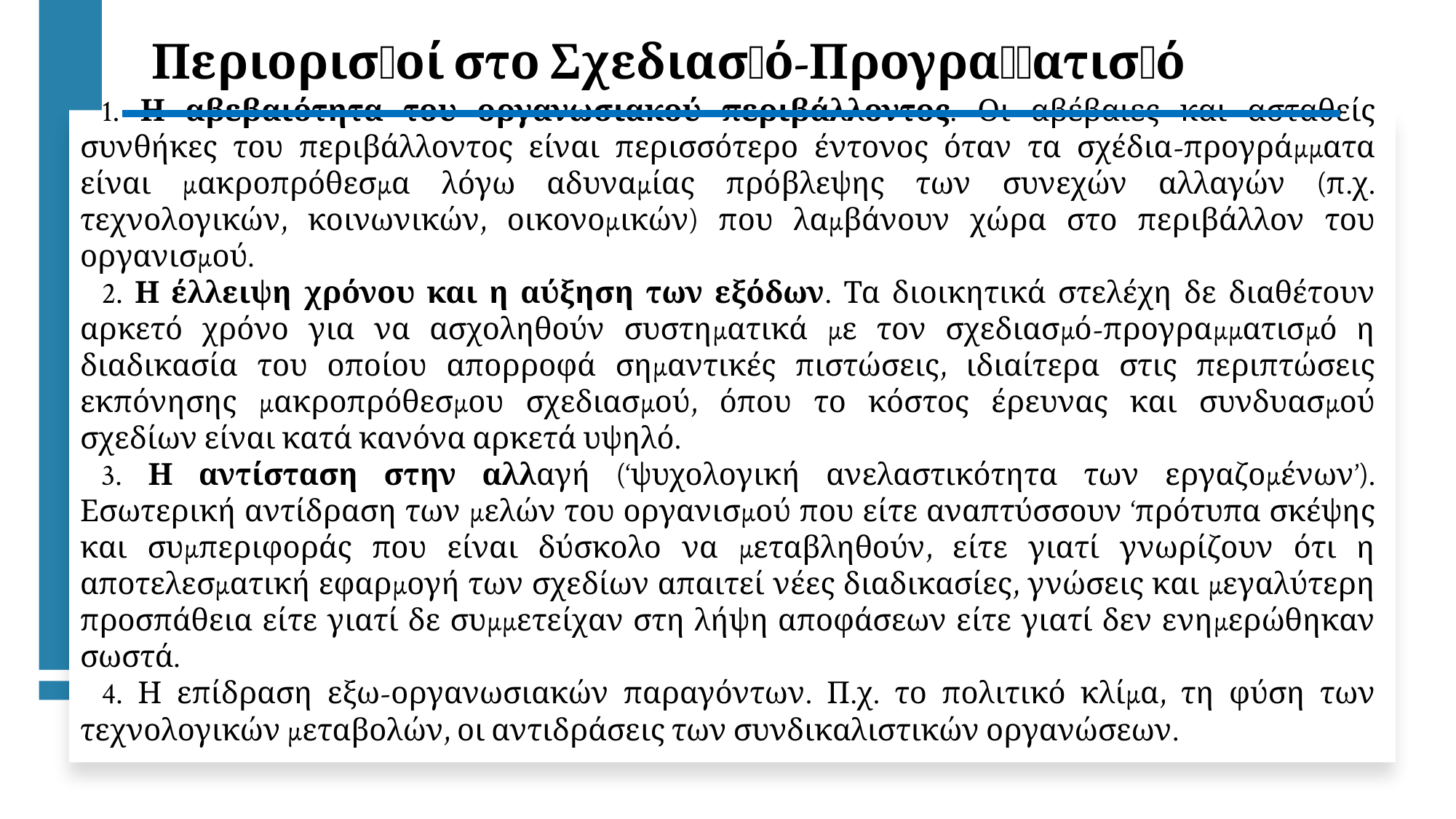

Περιορισμοί στο Σχεδιασμό-Προγραμματισμό

1. Η αβεβαιότητα του οργανωσιακού περιβάλλοντος. Οι αβέβαιες και ασταθείς συνθήκες του περιβάλλοντος είναι περισσότερο έντονος όταν τα σχέδια-προγράμματα είναι μακροπρόθεσμα λόγω αδυναμίας πρόβλεψης των συνεχών αλλαγών (π.χ. τεχνολογικών, κοινωνικών, οικονομικών) που λαμβάνουν χώρα στο περιβάλλον του οργανισμού.
2. Η έλλειψη χρόνου και η αύξηση των εξόδων. Τα διοικητικά στελέχη δε διαθέτουν αρκετό χρόνο για να ασχοληθούν συστηματικά με τον σχεδιασμό-προγραμματισμό η διαδικασία του οποίου απορροφά σημαντικές πιστώσεις, ιδιαίτερα στις περιπτώσεις εκπόνησης μακροπρόθεσμου σχεδιασμού, όπου το κόστος έρευνας και συνδυασμού σχεδίων είναι κατά κανόνα αρκετά υψηλό.
3. Η αντίσταση στην αλλαγή (‘ψυχολογική ανελαστικότητα των εργαζομένων’). Εσωτερική αντίδραση των μελών του οργανισμού που είτε αναπτύσσουν ‘πρότυπα σκέψης και συμπεριφοράς που είναι δύσκολο να μεταβληθούν, είτε γιατί γνωρίζουν ότι η αποτελεσματική εφαρμογή των σχεδίων απαιτεί νέες διαδικασίες, γνώσεις και μεγαλύτερη προσπάθεια είτε γιατί δε συμμετείχαν στη λήψη αποφάσεων είτε γιατί δεν ενημερώθηκαν σωστά.
4. Η επίδραση εξω-οργανωσιακών παραγόντων. Π.χ. το πολιτικό κλίμα, τη φύση των τεχνολογικών μεταβολών, οι αντιδράσεις των συνδικαλιστικών οργανώσεων.